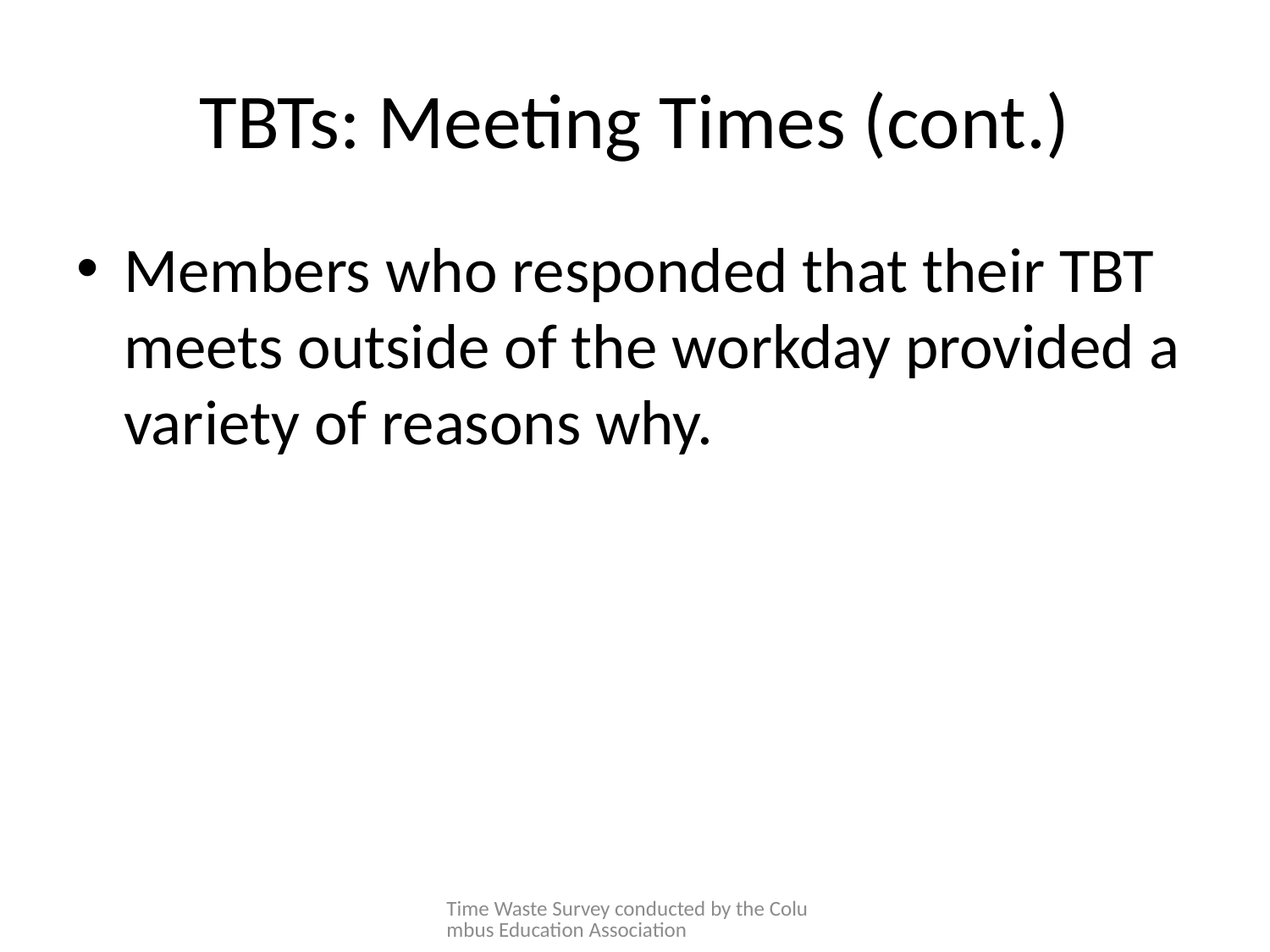

# TBTs: Meeting Times (cont.)
Members who responded that their TBT meets outside of the workday provided a variety of reasons why.

Time Waste Survey conducted by the Columbus Education Association